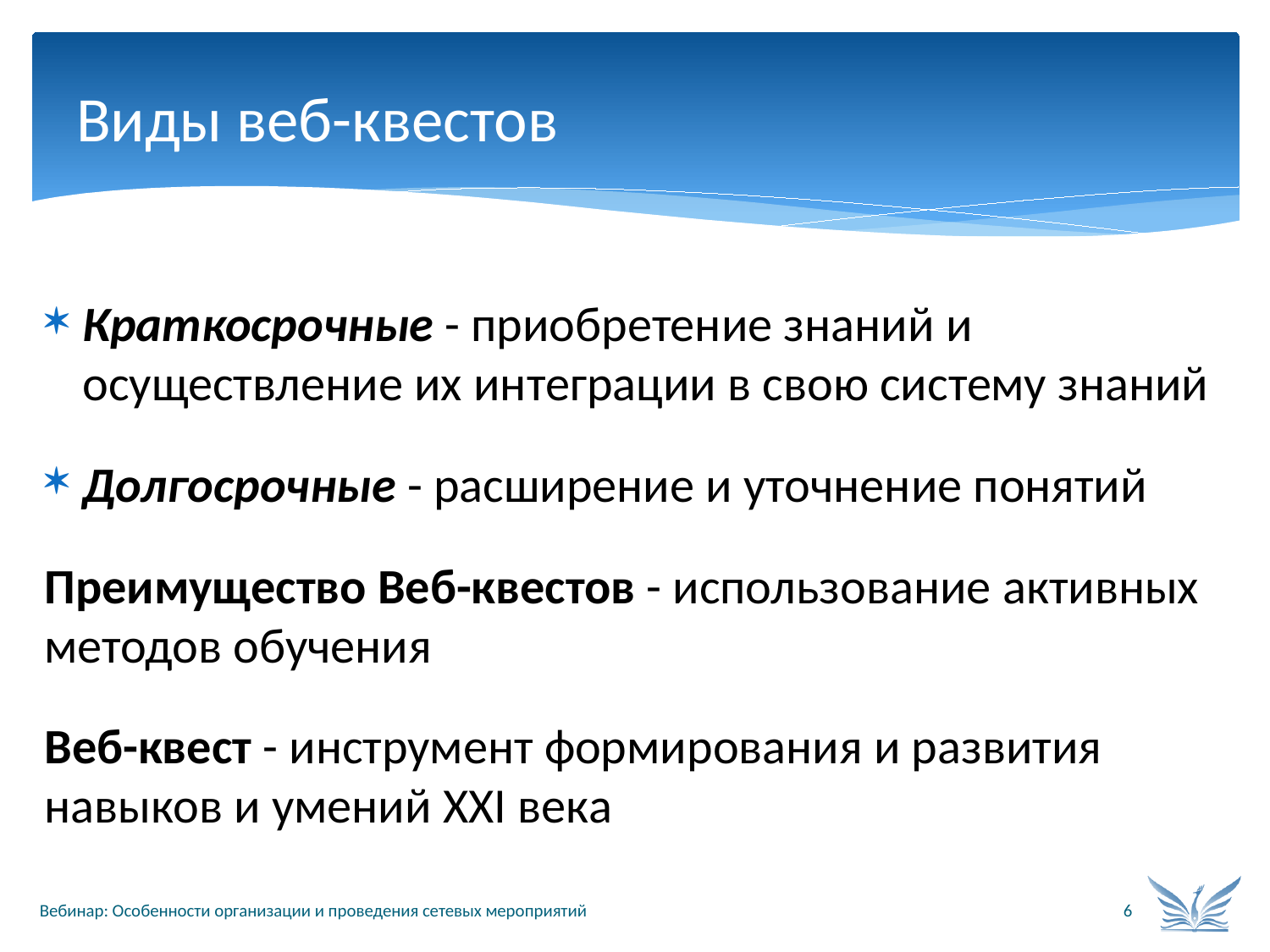

# Виды веб-квестов
Краткосрочные - приобретение знаний и осуществление их интеграции в свою систему знаний
Долгосрочные - расширение и уточнение понятий
Преимущество Веб-квестов - использование активных методов обучения
Веб-квест - инструмент формирования и развития навыков и умений XXI века
Вебинар: Особенности организации и проведения сетевых мероприятий
6